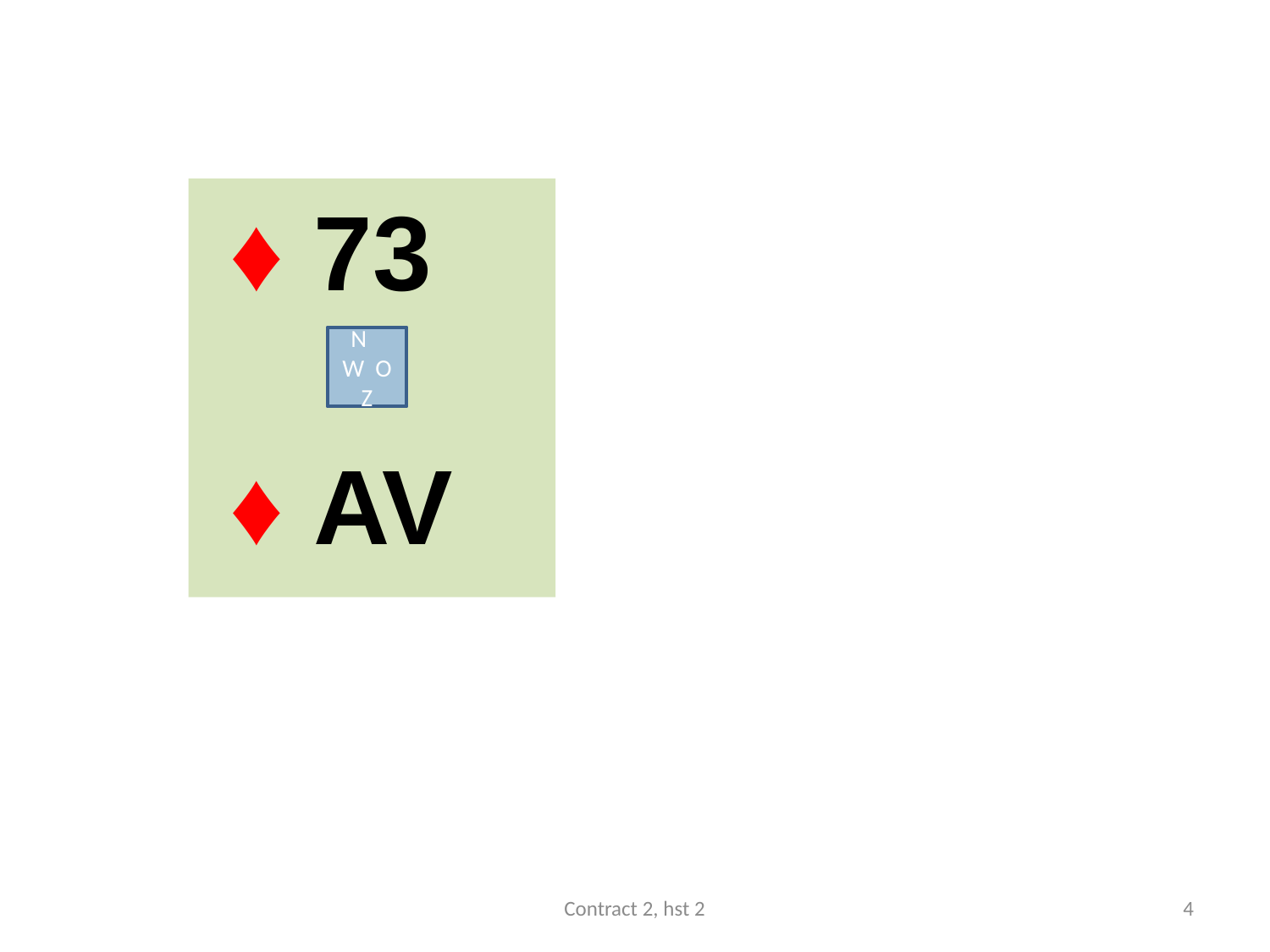

♦ 73

 ♦ AV

N
W  O
Z
Contract 2, hst 2
4